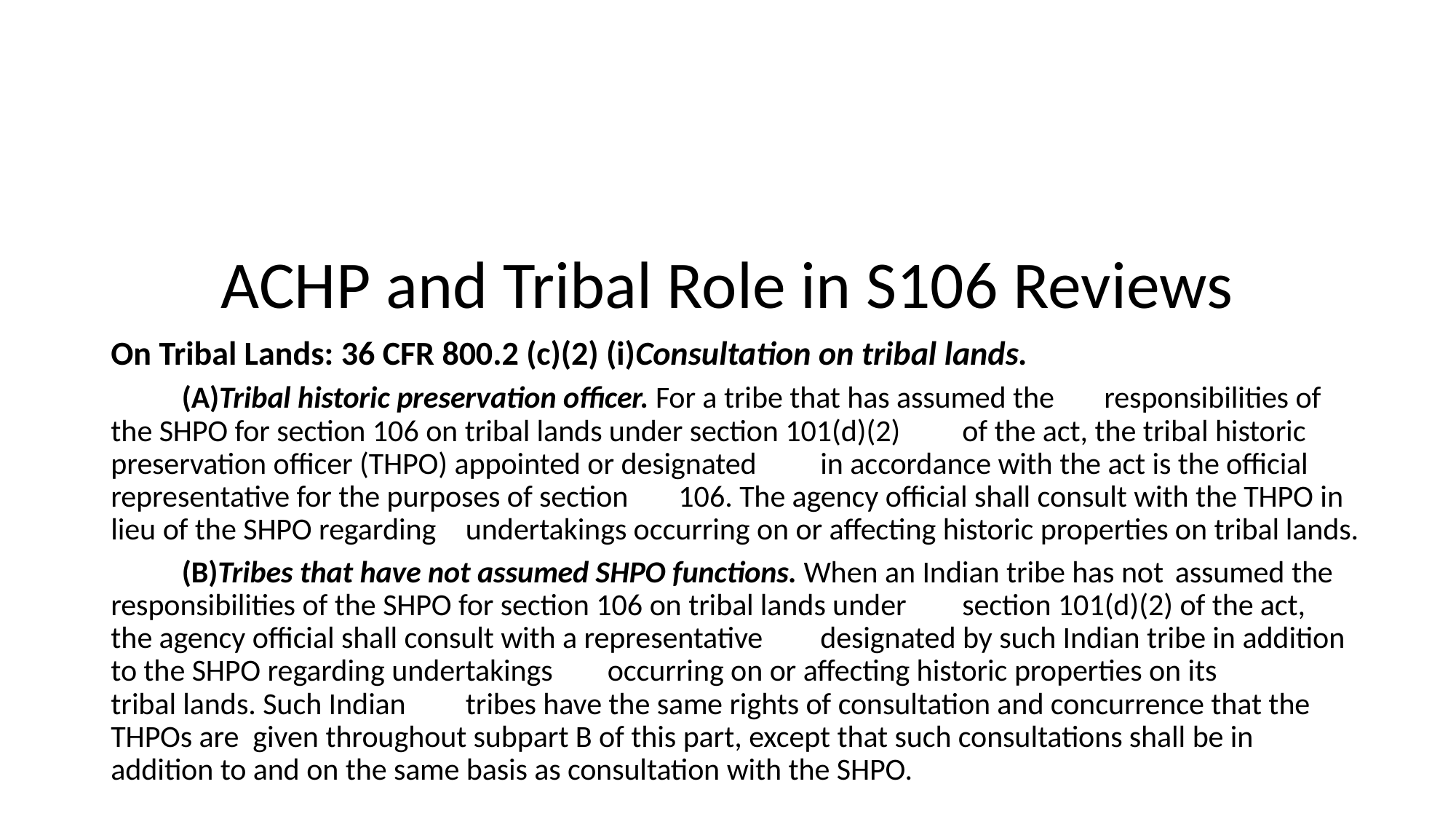

# ACHP and Tribal Role in S106 Reviews
On Tribal Lands: 36 CFR 800.2 (c)(2) (i)Consultation on tribal lands.
	(A)Tribal historic preservation officer. For a tribe that has assumed the 	responsibilities of the SHPO for section 106 on tribal lands under section 101(d)(2) 	of the act, the tribal historic preservation officer (THPO) appointed or designated 	in accordance with the act is the official representative for the purposes of section 	106. The agency official shall consult with the THPO in lieu of the SHPO regarding 	undertakings occurring on or affecting historic properties on tribal lands.
	(B)Tribes that have not assumed SHPO functions. When an Indian tribe has not 	assumed the responsibilities of the SHPO for section 106 on tribal lands under 	section 101(d)(2) of the act, the agency official shall consult with a representative 	designated by such Indian tribe in addition to the SHPO regarding undertakings 	occurring on or affecting historic properties on its tribal lands. Such Indian 	tribes have the same rights of consultation and concurrence that the THPOs are 	given throughout subpart B of this part, except that such consultations shall be in 	addition to and on the same basis as consultation with the SHPO.